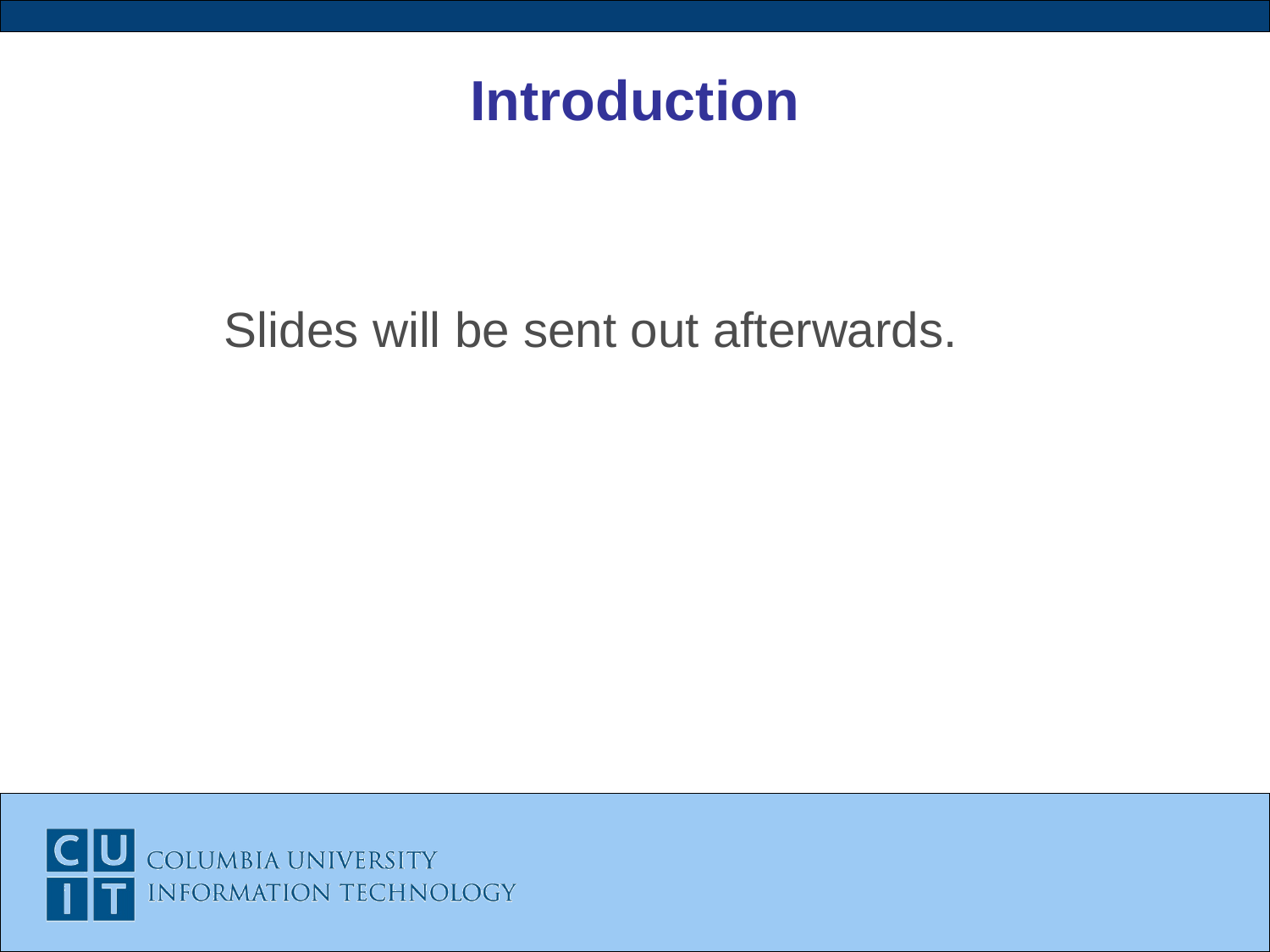

# Introduction

Slides will be sent out afterwards.